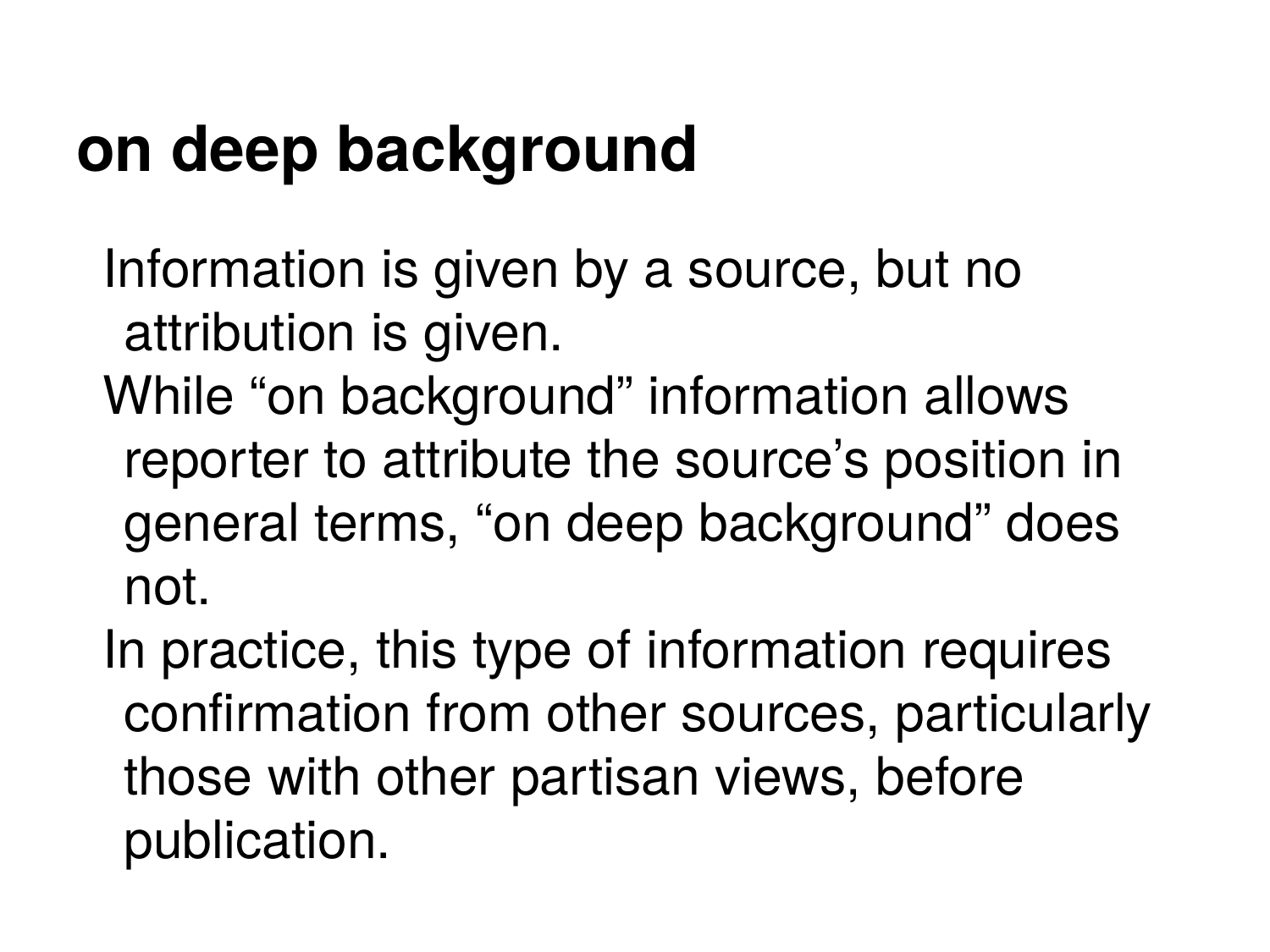

# on deep background
Information is given by a source, but no attribution is given.
While “on background” information allows reporter to attribute the source’s position in general terms, “on deep background” does not.
In practice, this type of information requires confirmation from other sources, particularly those with other partisan views, before publication.